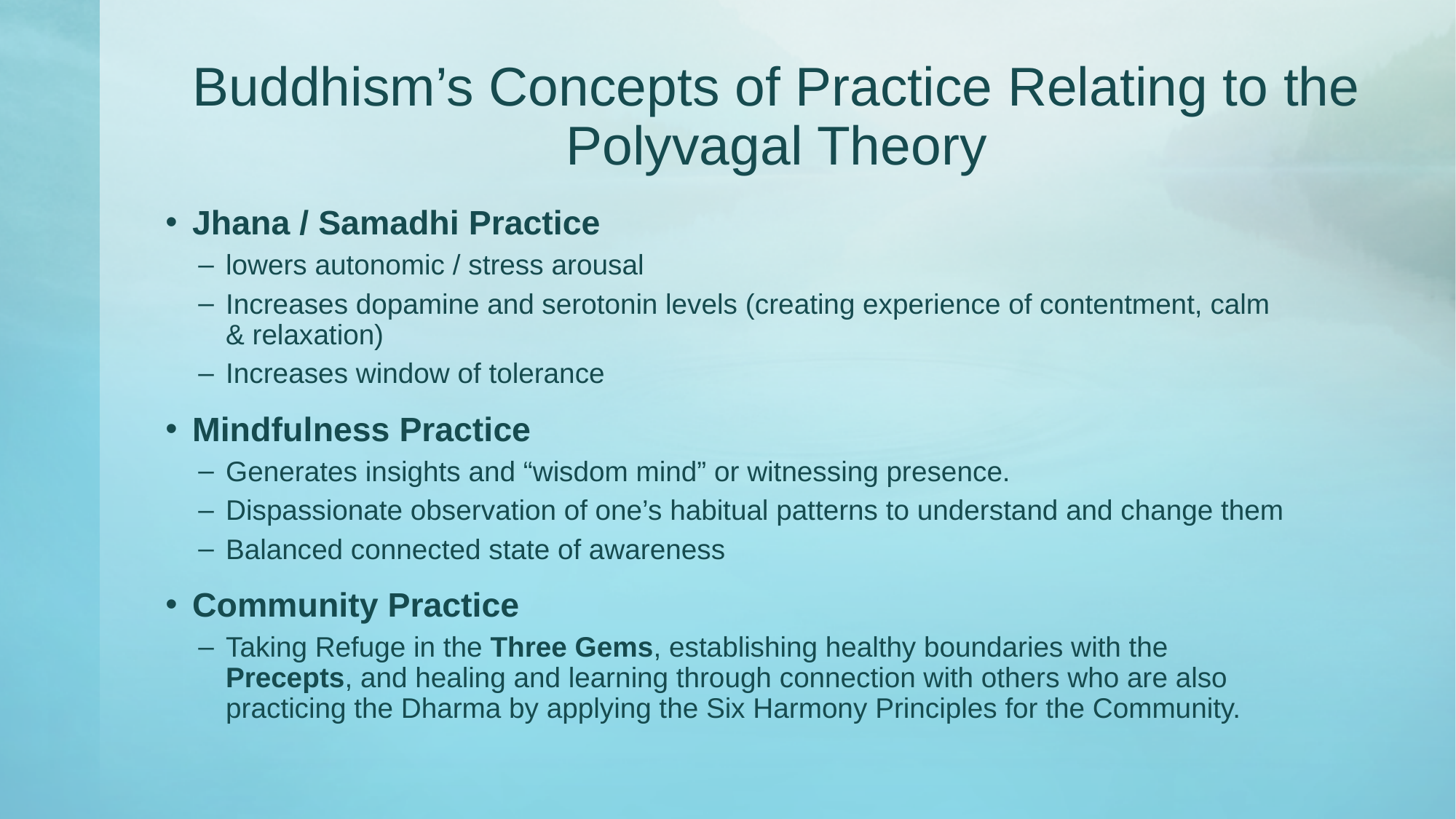

# Buddhism’s Concepts of Practice Relating to the Polyvagal Theory
Jhana / Samadhi Practice
lowers autonomic / stress arousal
Increases dopamine and serotonin levels (creating experience of contentment, calm & relaxation)
Increases window of tolerance
Mindfulness Practice
Generates insights and “wisdom mind” or witnessing presence.
Dispassionate observation of one’s habitual patterns to understand and change them
Balanced connected state of awareness
Community Practice
Taking Refuge in the Three Gems, establishing healthy boundaries with the Precepts, and healing and learning through connection with others who are also practicing the Dharma by applying the Six Harmony Principles for the Community.